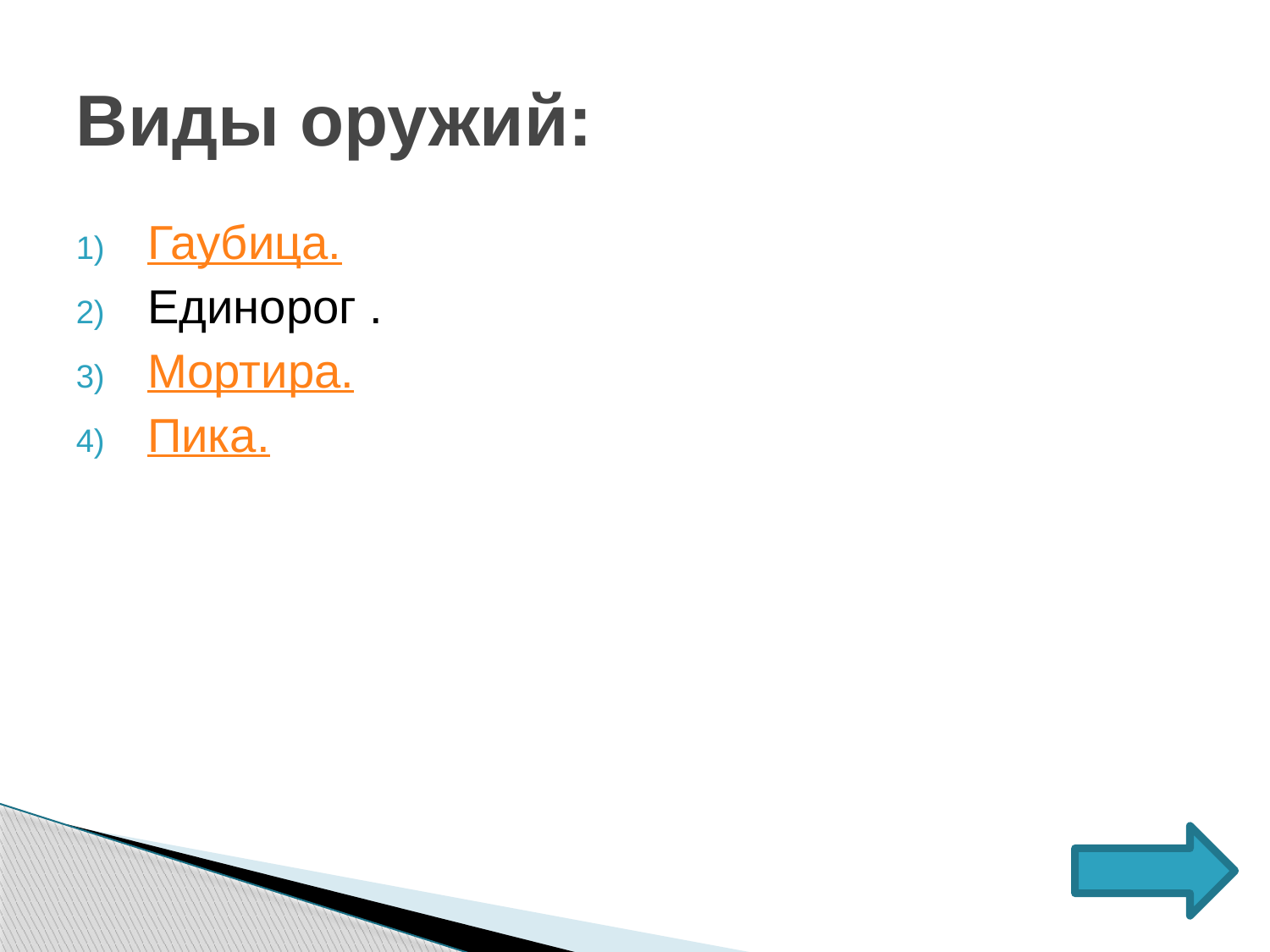

# Виды оружий:
Гаубица.
Единорог .
Мортира.
Пика.